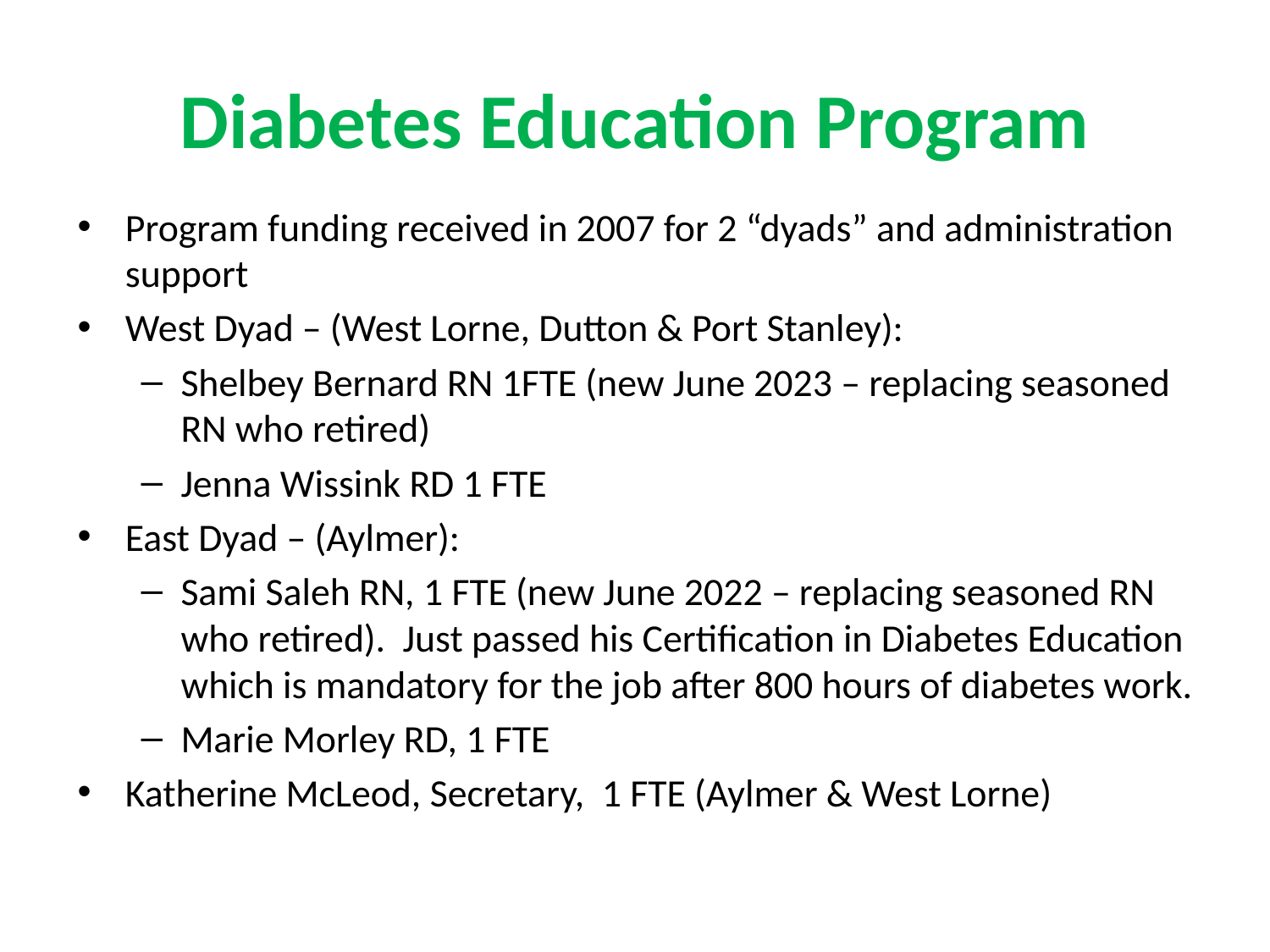

# Diabetes Education Program
Program funding received in 2007 for 2 “dyads” and administration support
West Dyad – (West Lorne, Dutton & Port Stanley):
Shelbey Bernard RN 1FTE (new June 2023 – replacing seasoned RN who retired)
Jenna Wissink RD 1 FTE
East Dyad – (Aylmer):
Sami Saleh RN, 1 FTE (new June 2022 – replacing seasoned RN who retired).  Just passed his Certification in Diabetes Education which is mandatory for the job after 800 hours of diabetes work.
Marie Morley RD, 1 FTE
Katherine McLeod, Secretary,  1 FTE (Aylmer & West Lorne)